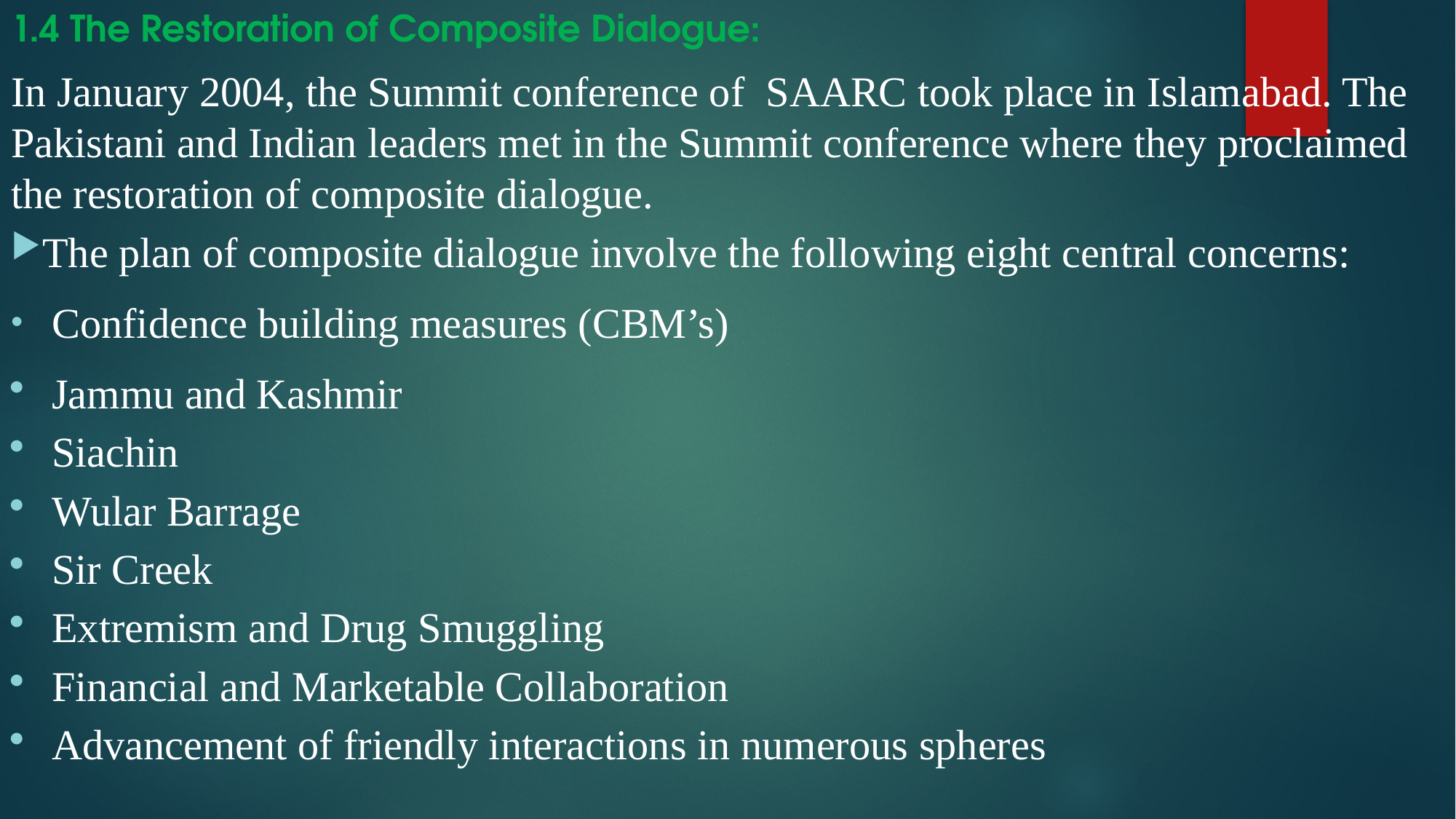

1.4 The Restoration of Composite Dialogue:
In January 2004, the Summit conference of  SAARC took place in Islamabad. The Pakistani and Indian leaders met in the Summit conference where they proclaimed the restoration of composite dialogue.
The plan of composite dialogue involve the following eight central concerns:
Confidence building measures (CBM’s)
Jammu and Kashmir
Siachin
Wular Barrage
Sir Creek
Extremism and Drug Smuggling
Financial and Marketable Collaboration
Advancement of friendly interactions in numerous spheres

#